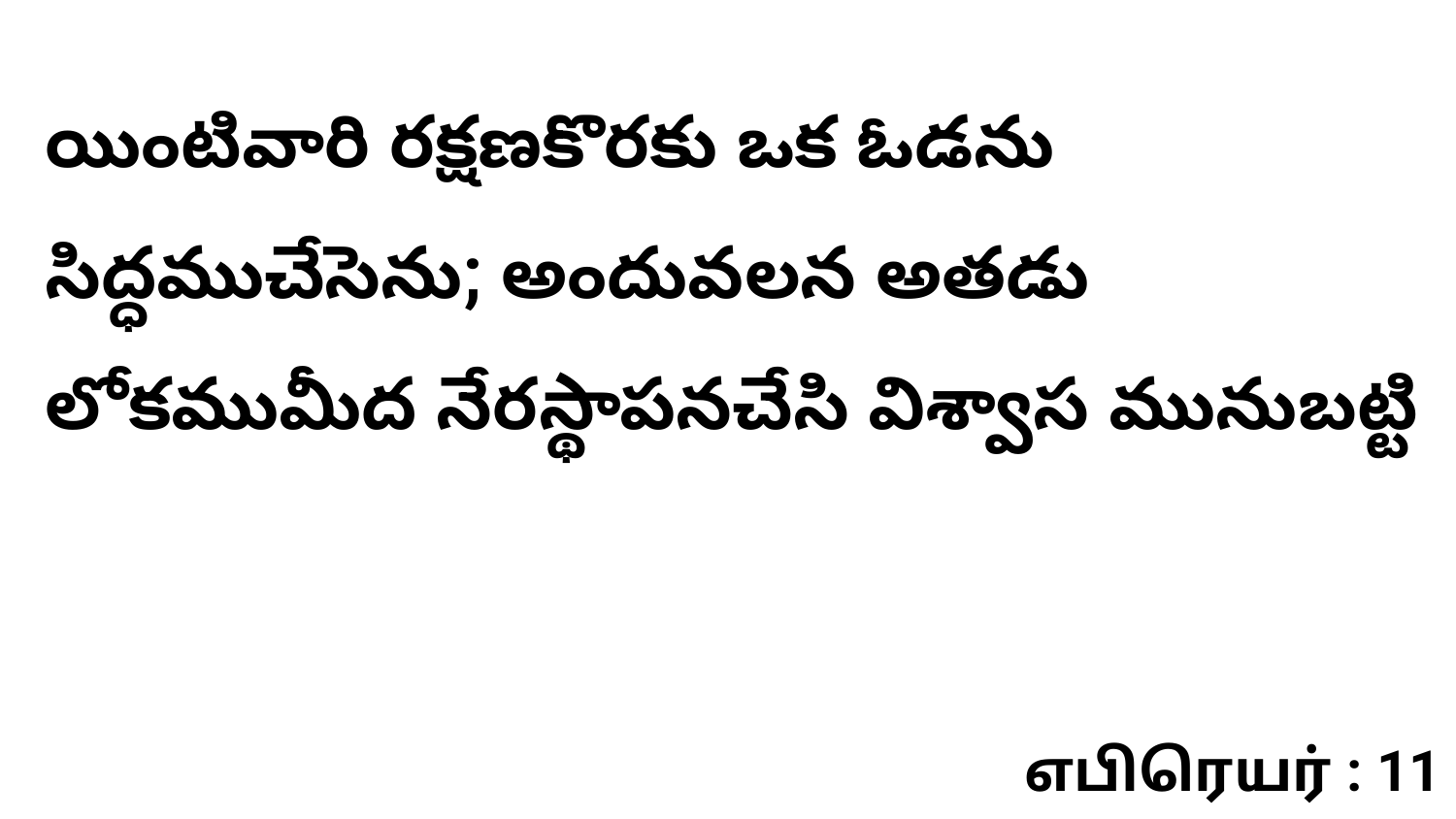

యింటివారి రక్షణకొరకు ఒక ఓడను సిద్ధముచేసెను; అందువలన అతడు లోకముమీద నేరస్థాపనచేసి విశ్వాస మునుబట్టి
எபிரெயர் : 11